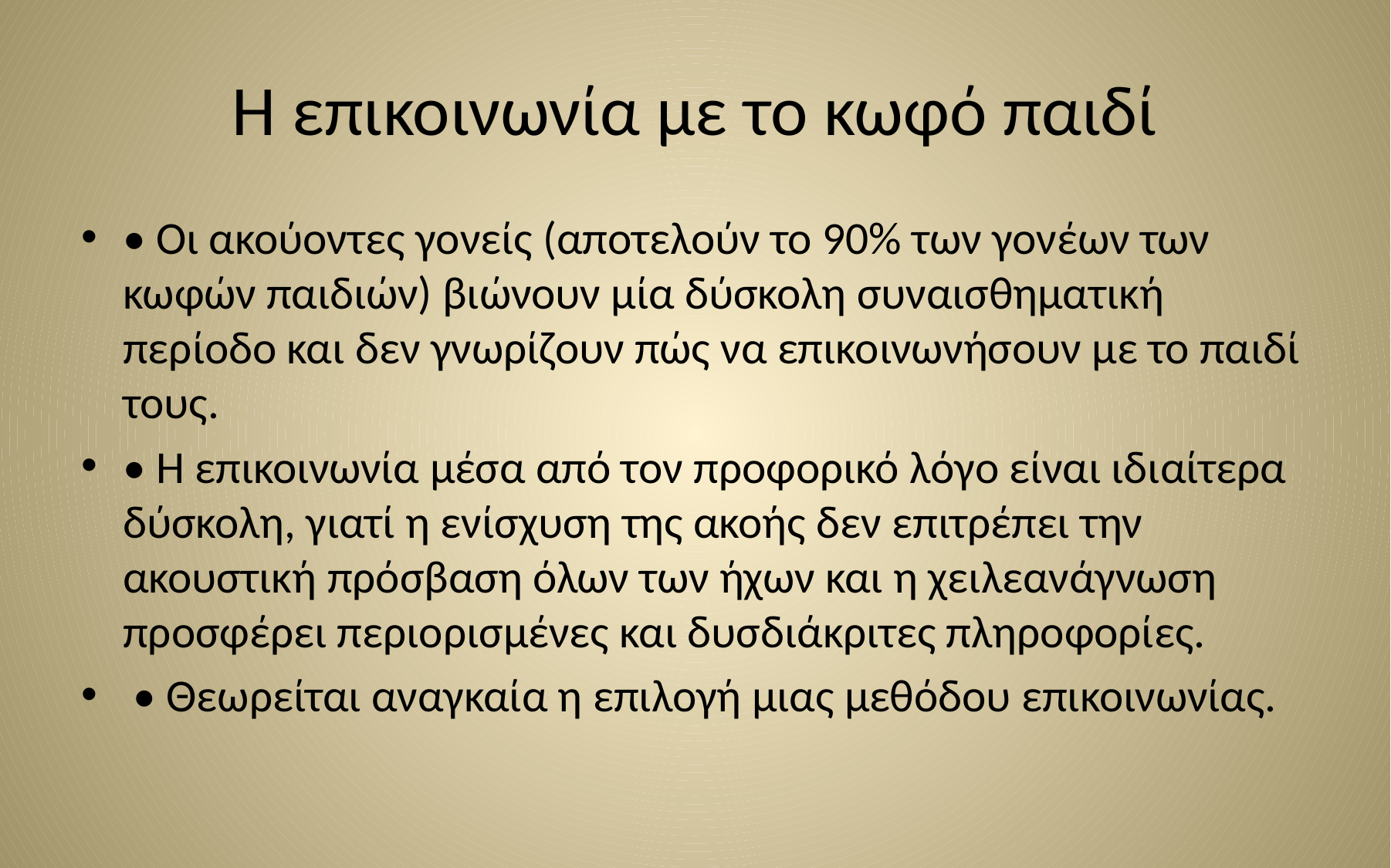

# Η επικοινωνία με το κωφό παιδί
• Οι ακούοντες γονείς (αποτελούν το 90% των γονέων των κωφών παιδιών) βιώνουν μία δύσκολη συναισθηματική περίοδο και δεν γνωρίζουν πώς να επικοινωνήσουν με το παιδί τους.
• Η επικοινωνία μέσα από τον προφορικό λόγο είναι ιδιαίτερα δύσκολη, γιατί η ενίσχυση της ακοής δεν επιτρέπει την ακουστική πρόσβαση όλων των ήχων και η χειλεανάγνωση προσφέρει περιορισμένες και δυσδιάκριτες πληροφορίες.
 • Θεωρείται αναγκαία η επιλογή μιας μεθόδου επικοινωνίας.